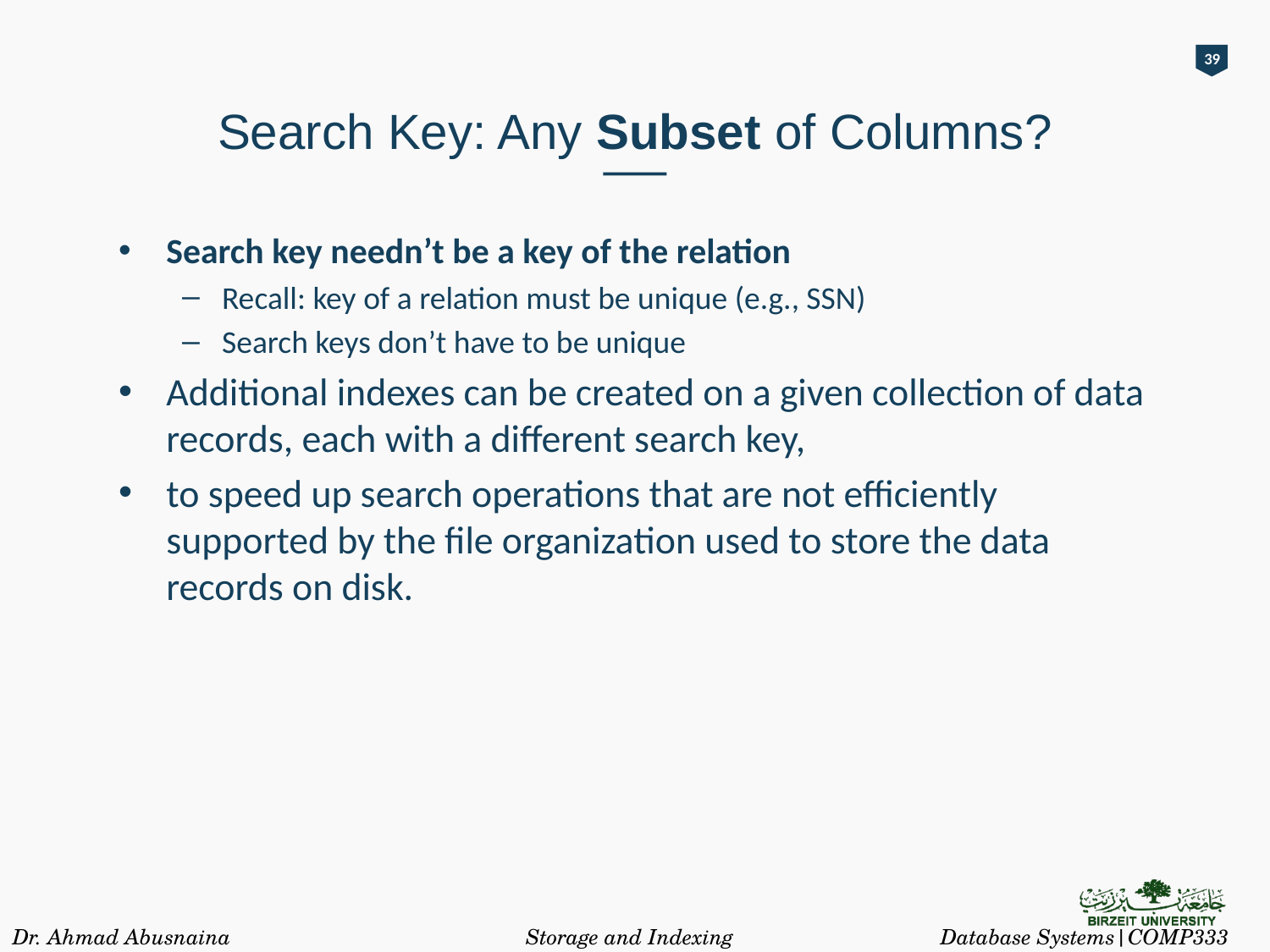

39

# Search Key: Any Subset of Columns?

Search key needn’t be a key of the relation
Recall: key of a relation must be unique (e.g., SSN)
Search keys don’t have to be unique
Additional indexes can be created on a given collection of data records, each with a different search key,
to speed up search operations that are not efficiently supported by the file organization used to store the data records on disk.